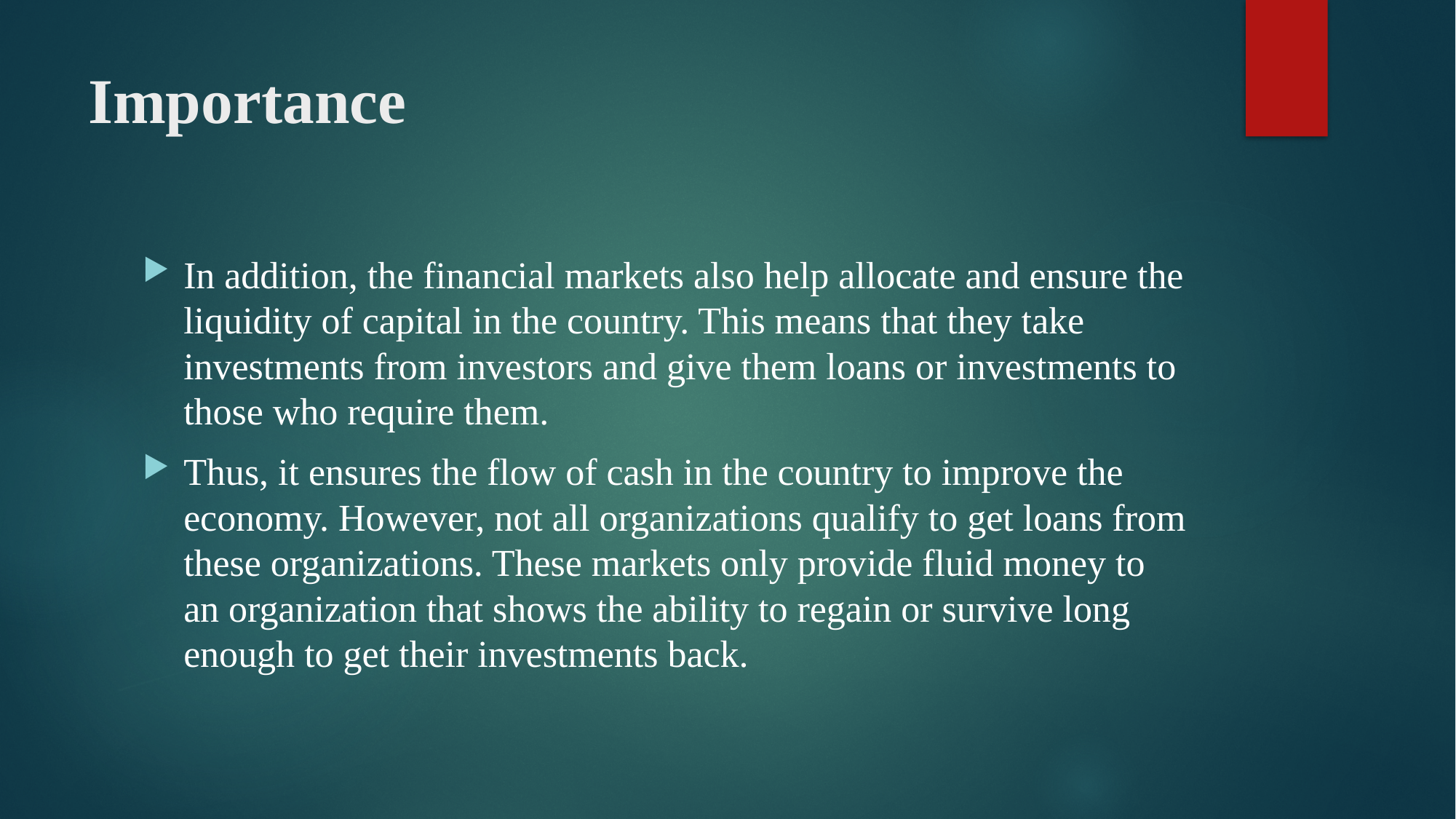

# Importance
In addition, the financial markets also help allocate and ensure the liquidity of capital in the country. This means that they take investments from investors and give them loans or investments to those who require them.
Thus, it ensures the flow of cash in the country to improve the economy. However, not all organizations qualify to get loans from these organizations. These markets only provide fluid money to an organization that shows the ability to regain or survive long enough to get their investments back.